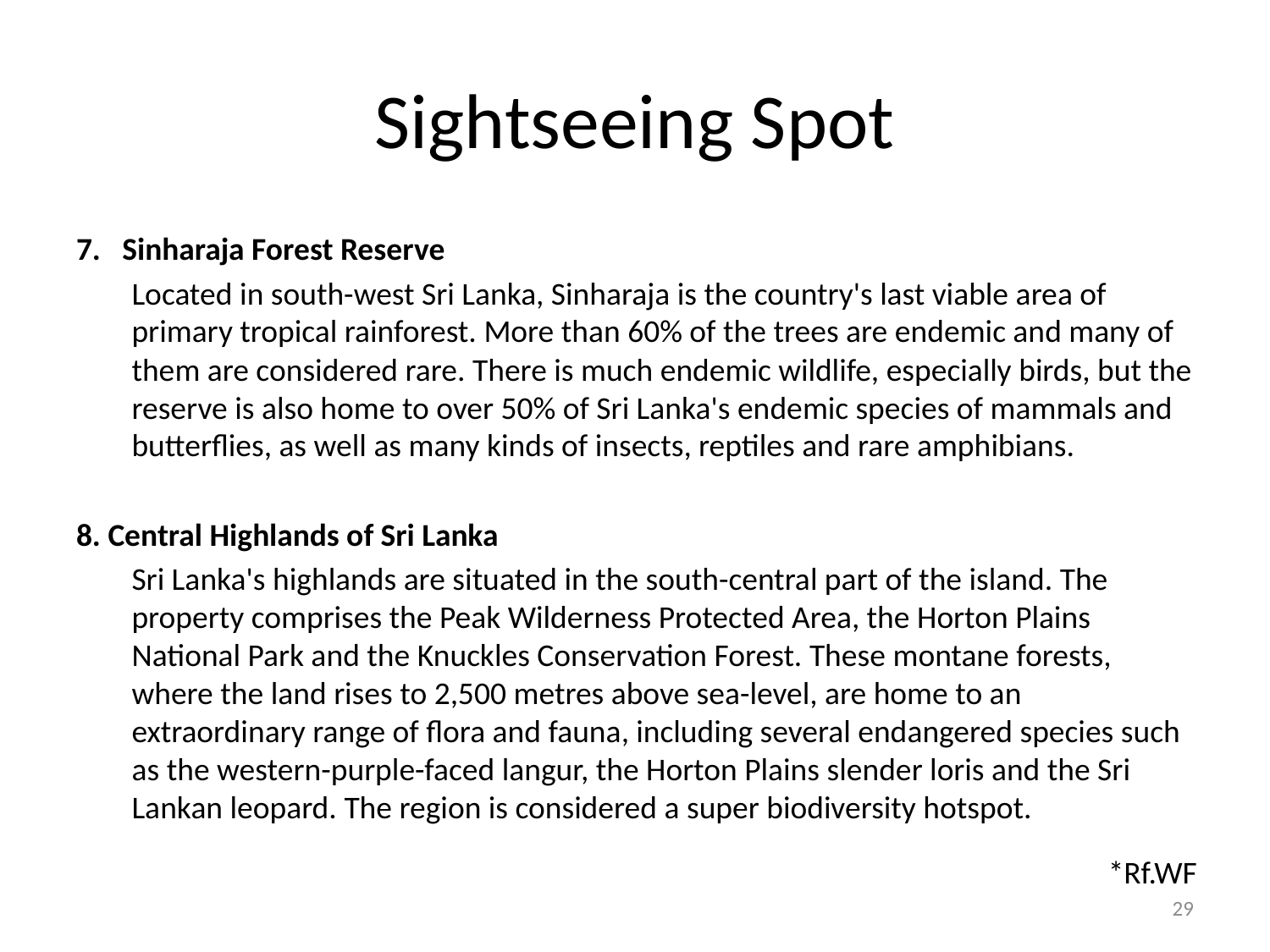

# Sightseeing Spot
7.   Sinharaja Forest Reserve
Located in south-west Sri Lanka, Sinharaja is the country's last viable area of primary tropical rainforest. More than 60% of the trees are endemic and many of them are considered rare. There is much endemic wildlife, especially birds, but the reserve is also home to over 50% of Sri Lanka's endemic species of mammals and butterflies, as well as many kinds of insects, reptiles and rare amphibians.

8. Central Highlands of Sri Lanka
Sri Lanka's highlands are situated in the south-central part of the island. The property comprises the Peak Wilderness Protected Area, the Horton Plains National Park and the Knuckles Conservation Forest. These montane forests, where the land rises to 2,500 metres above sea-level, are home to an extraordinary range of flora and fauna, including several endangered species such as the western-purple-faced langur, the Horton Plains slender loris and the Sri Lankan leopard. The region is considered a super biodiversity hotspot.

*Rf.WF
29